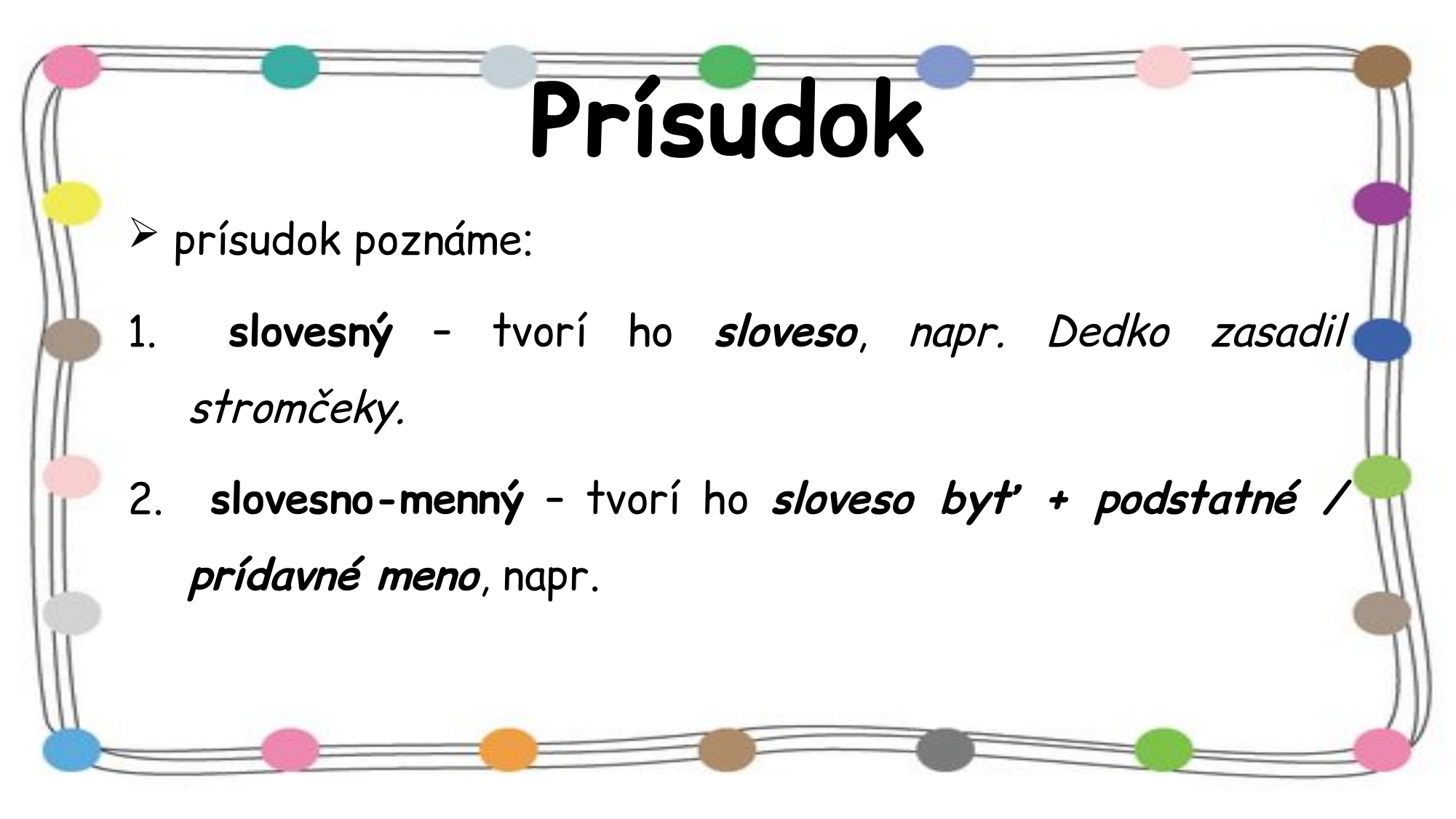

# Prísudok
 prísudok poznáme:
 slovesný – tvorí ho sloveso, napr. Dedko zasadil stromčeky.
 slovesno-menný – tvorí ho sloveso byť + podstatné / prídavné meno, napr.